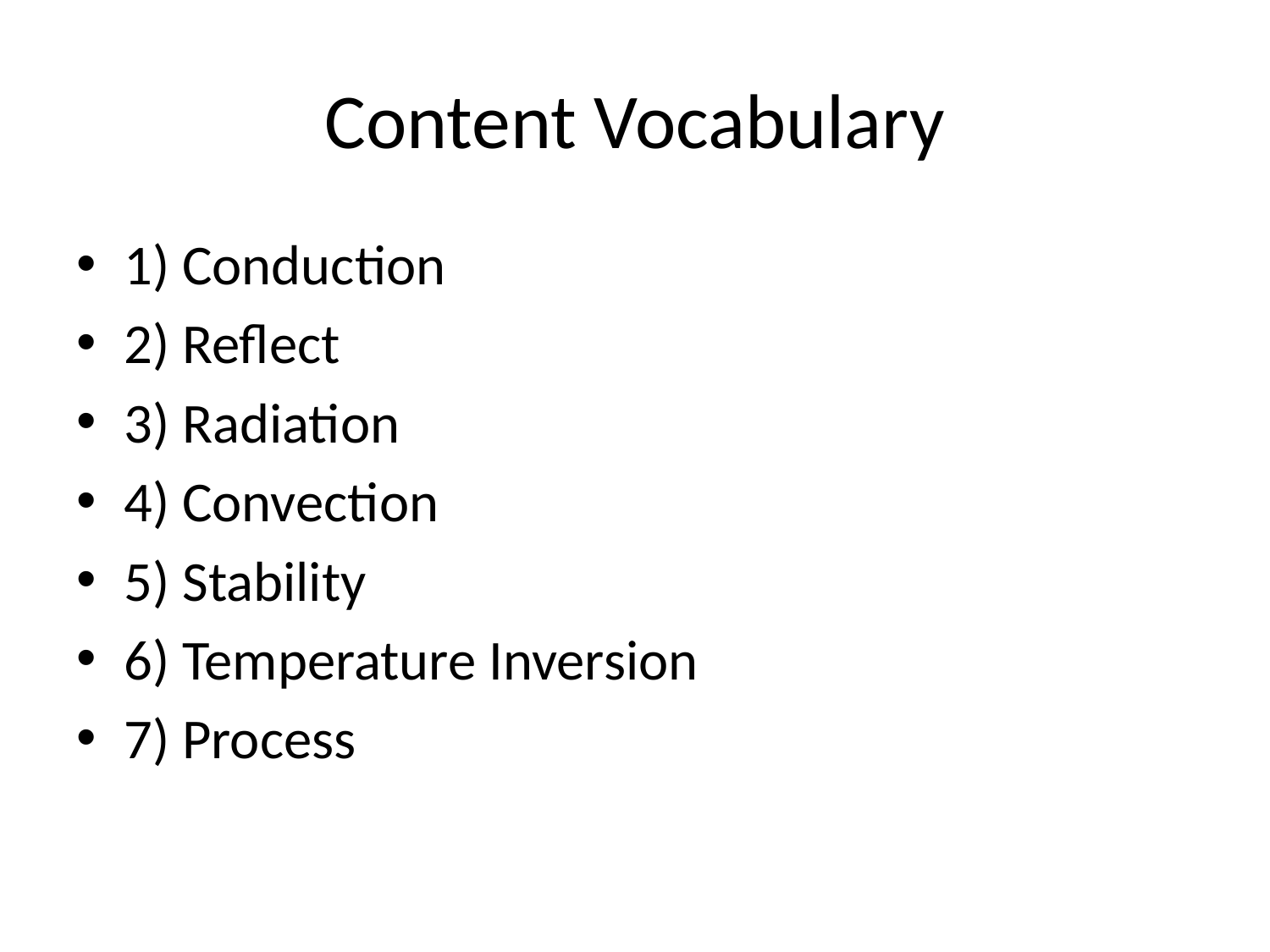

# Content Vocabulary
1) Conduction
2) Reflect
3) Radiation
4) Convection
5) Stability
6) Temperature Inversion
7) Process